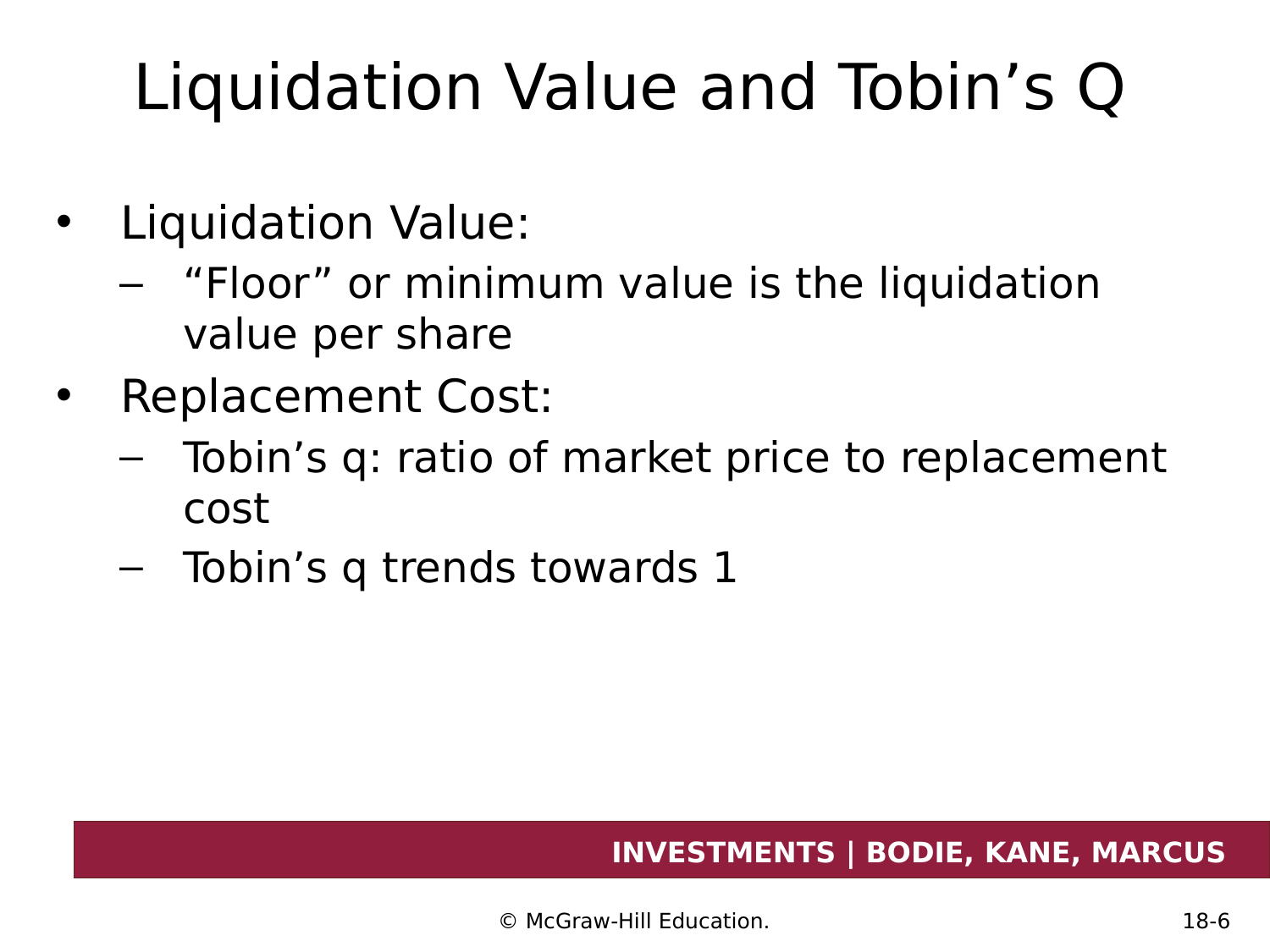

# Liquidation Value and Tobin’s Q
Liquidation Value:
“Floor” or minimum value is the liquidation value per share
Replacement Cost:
Tobin’s q: ratio of market price to replacement cost
Tobin’s q trends towards 1